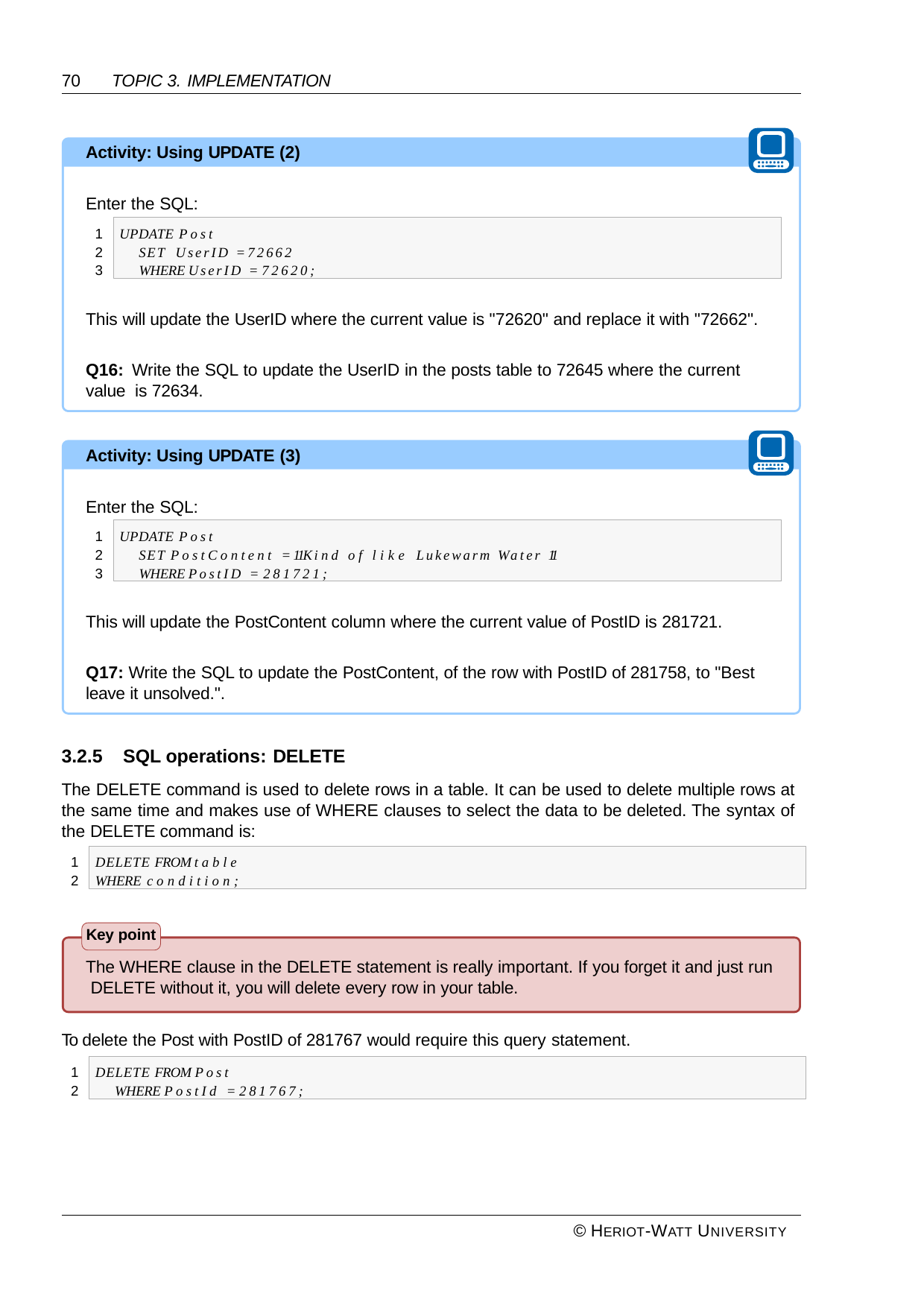

70	TOPIC 3. IMPLEMENTATION

Activity: Using UPDATE (2)

Enter the SQL:

UPDATE Post
SET UserID = 72662  WHERE UserID = 72620;
1
2
3
This will update the UserID where the current value is "72620" and replace it with "72662".

Q16: Write the SQL to update the UserID in the posts table to 72645 where the current value  is 72634.

Activity: Using UPDATE (3)

Enter the SQL:

UPDATE Post
SET PostContent = 11K ind of like Lukewarm Water 11  WHERE PostID = 281721;
1
2
3
This will update the PostContent column where the current value of PostID is 281721.

Q17: Write the SQL to update the PostContent, of the row with PostID of 281758, to "Best  leave it unsolved.".

3.2.5	SQL operations: DELETE
The DELETE command is used to delete rows in a table. It can be used to delete multiple rows at  the same time and makes use of WHERE clauses to select the data to be deleted. The syntax of  the DELETE command is:
DELETE FROM table  WHERE condition;
1
2

Key point
The WHERE clause in the DELETE statement is really important. If you forget it and just run  DELETE without it, you will delete every row in your table.

To delete the Post with PostID of 281767 would require this query statement.

DELETE FROM Post
WHERE PostId = 281767;
1
2

© HERIOT-WATT UNIVERSITY